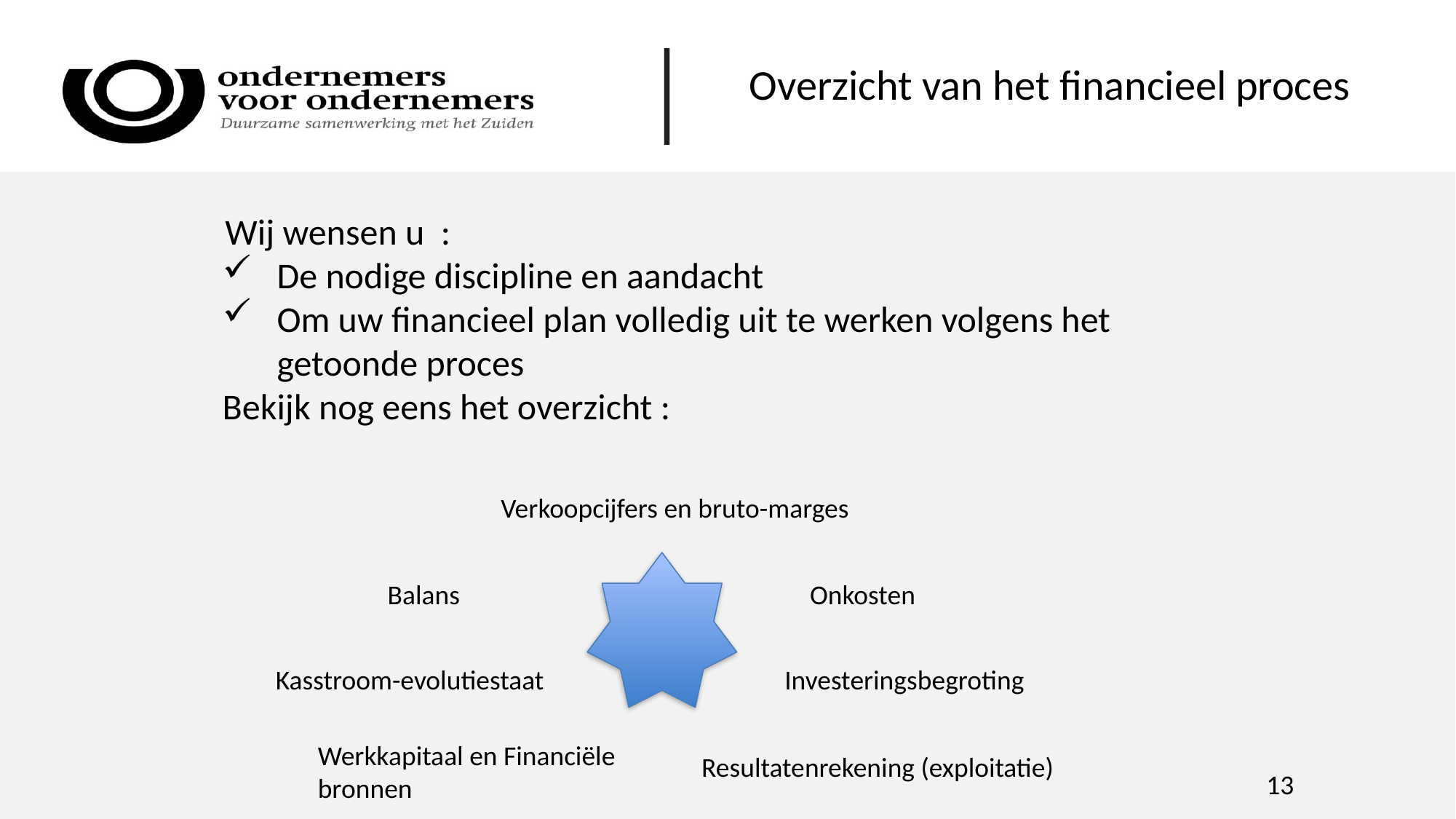

Overzicht van het financieel proces
       Wij wensen u  :
De nodige discipline en aandacht
Om uw financieel plan volledig uit te werken volgens het getoonde proces
Bekijk nog eens het overzicht :
Verkoopcijfers en bruto-marges

Balans
      Onkosten
Kasstroom-evolutiestaat
Investeringsbegroting
Werkkapitaal en Financiële bronnen
Resultatenrekening (exploitatie)
		13